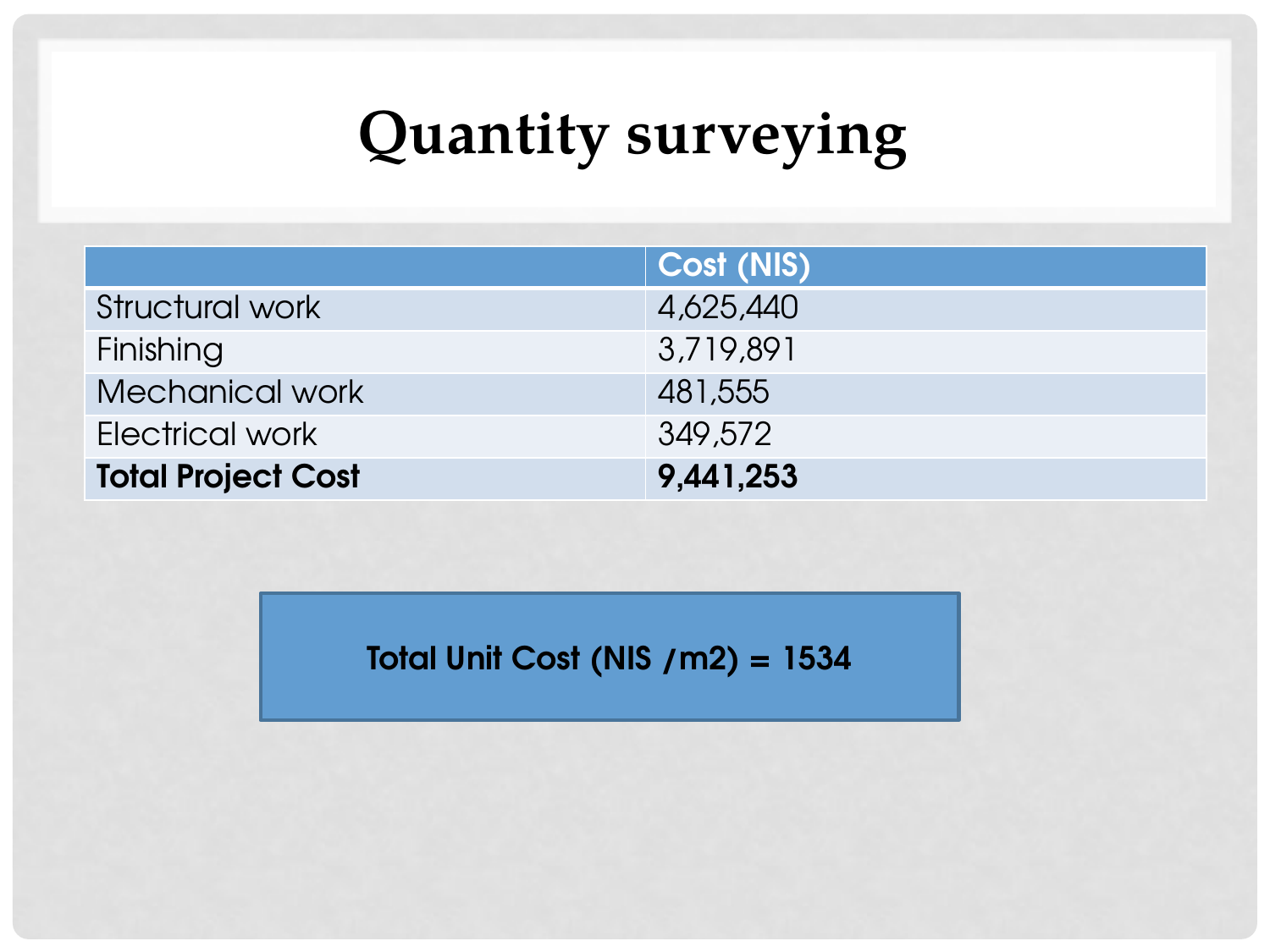

# Quantity surveying
|  | Cost (NIS) |
| --- | --- |
| Structural work | 4,625,440 |
| Finishing | 3,719,891 |
| Mechanical work | 481,555 |
| Electrical work | 349,572 |
| Total Project Cost | 9,441,253 |

Total Unit Cost (NIS /m2) = 1534